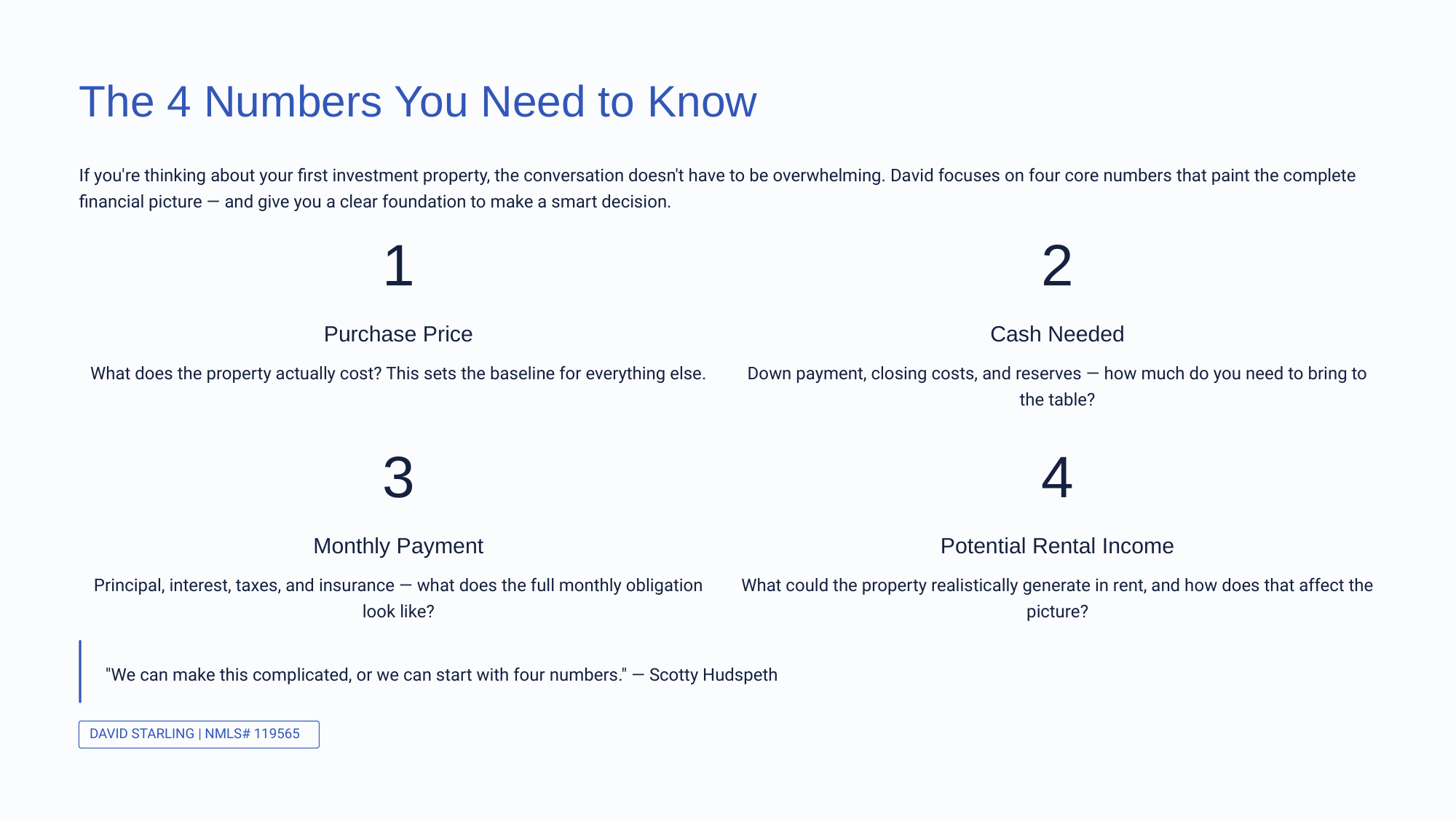

The 4 Numbers You Need to Know
If you're thinking about your first investment property, the conversation doesn't have to be overwhelming. David focuses on four core numbers that paint the complete financial picture — and give you a clear foundation to make a smart decision.
1
2
Purchase Price
Cash Needed
What does the property actually cost? This sets the baseline for everything else.
Down payment, closing costs, and reserves — how much do you need to bring to the table?
3
4
Monthly Payment
Potential Rental Income
Principal, interest, taxes, and insurance — what does the full monthly obligation look like?
What could the property realistically generate in rent, and how does that affect the picture?

"We can make this complicated, or we can start with four numbers." — Scotty Hudspeth

DAVID STARLING | NMLS# 119565